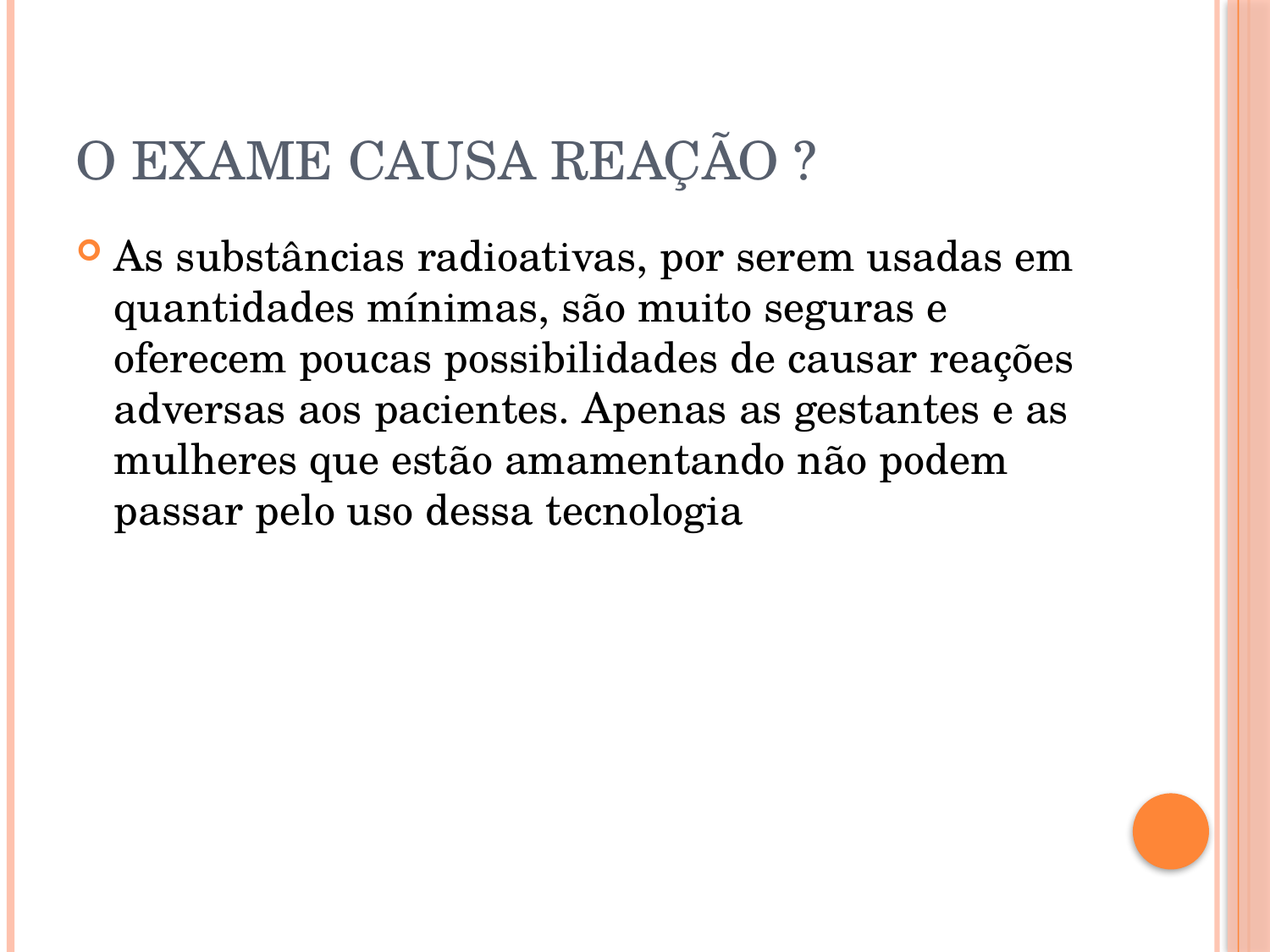

# O exame causa reação ?
As substâncias radioativas, por serem usadas em quantidades mínimas, são muito seguras e oferecem poucas possibilidades de causar reações adversas aos pacientes. Apenas as gestantes e as mulheres que estão amamentando não podem passar pelo uso dessa tecnologia